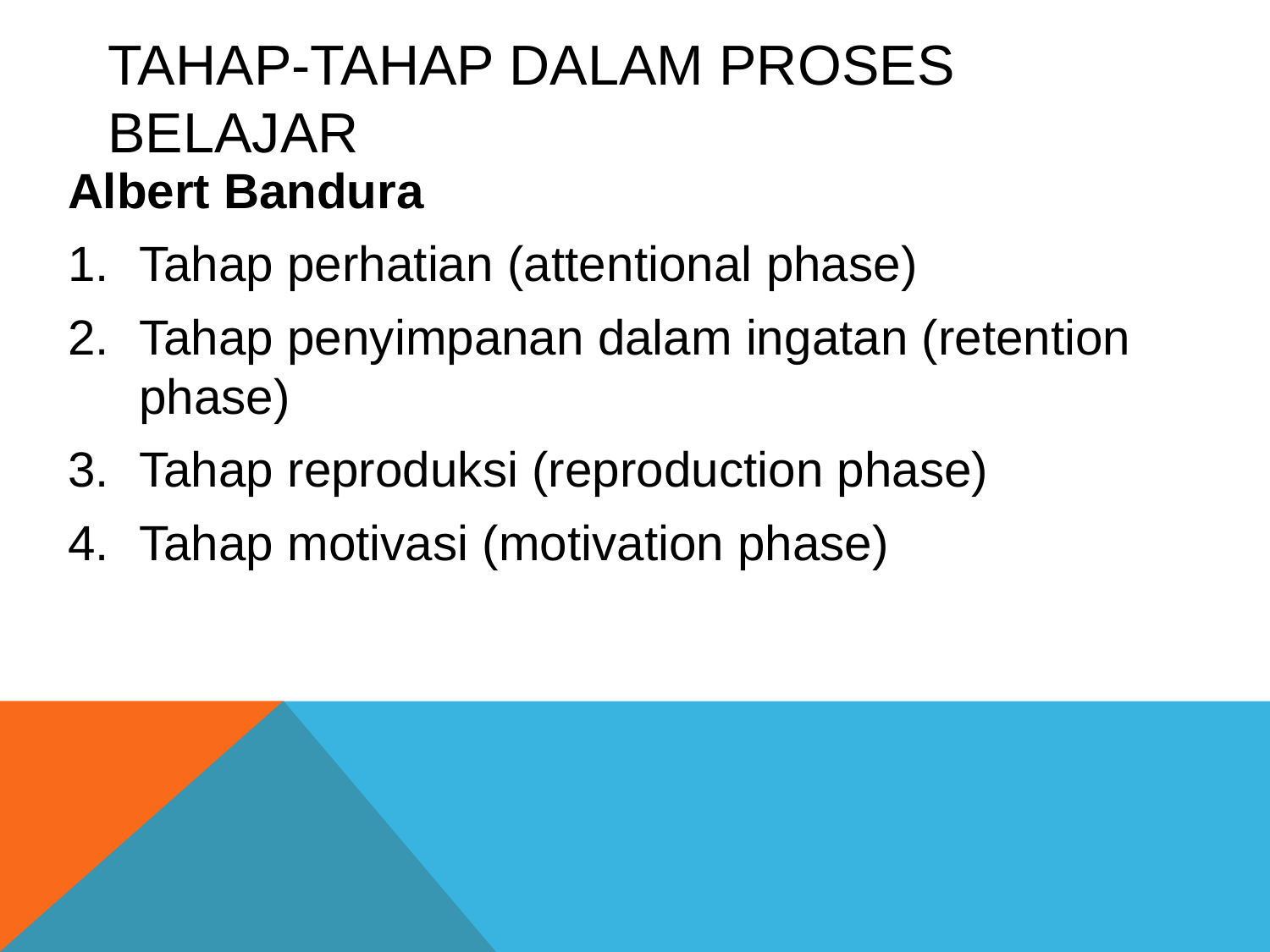

# Tahap-tahap dalam proses belajar
Albert Bandura
Tahap perhatian (attentional phase)
Tahap penyimpanan dalam ingatan (retention phase)
Tahap reproduksi (reproduction phase)
Tahap motivasi (motivation phase)